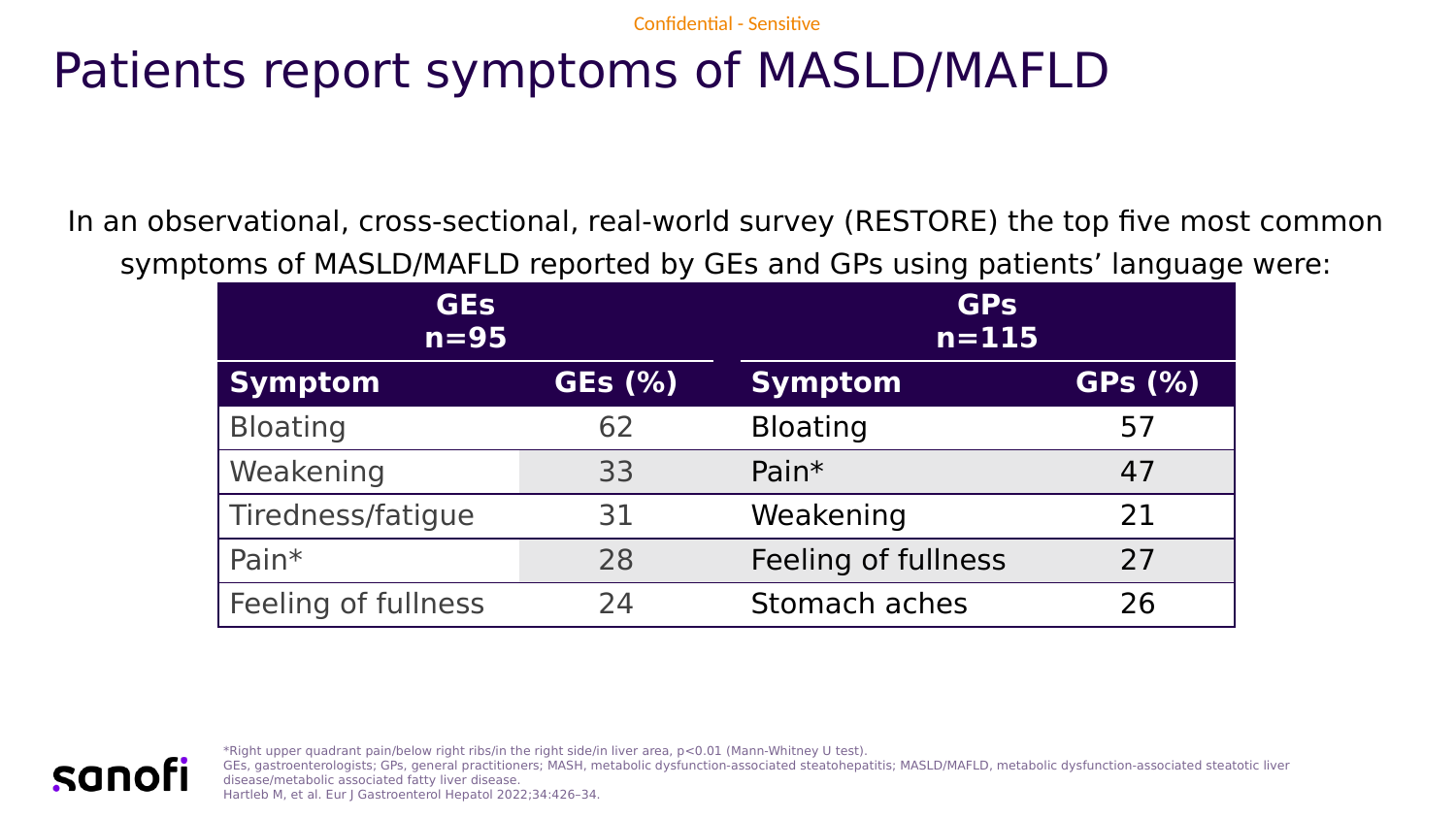

# Patients report symptoms of MASLD/MAFLD
In an observational, cross-sectional, real-world survey (RESTORE) the top five most common symptoms of MASLD/MAFLD reported by GEs and GPs using patients’ language were:
| GEs n=95 |  |  | GPs n=115 |  |
| --- | --- | --- | --- | --- |
| Symptom | GEs (%) |  | Symptom | GPs (%) |
| Bloating | 62 |  | Bloating | 57 |
| Weakening | 33 |  | Pain\* | 47 |
| Tiredness/fatigue | 31 |  | Weakening | 21 |
| Pain\* | 28 |  | Feeling of fullness | 27 |
| Feeling of fullness | 24 |  | Stomach aches | 26 |
*Right upper quadrant pain/below right ribs/in the right side/in liver area, p<0.01 (Mann-Whitney U test).
GEs, gastroenterologists; GPs, general practitioners; MASH, metabolic dysfunction-associated steatohepatitis; MASLD/MAFLD, metabolic dysfunction-associated steatotic liver disease/metabolic associated fatty liver disease.
Hartleb M, et al. Eur J Gastroenterol Hepatol 2022;34:426–34.